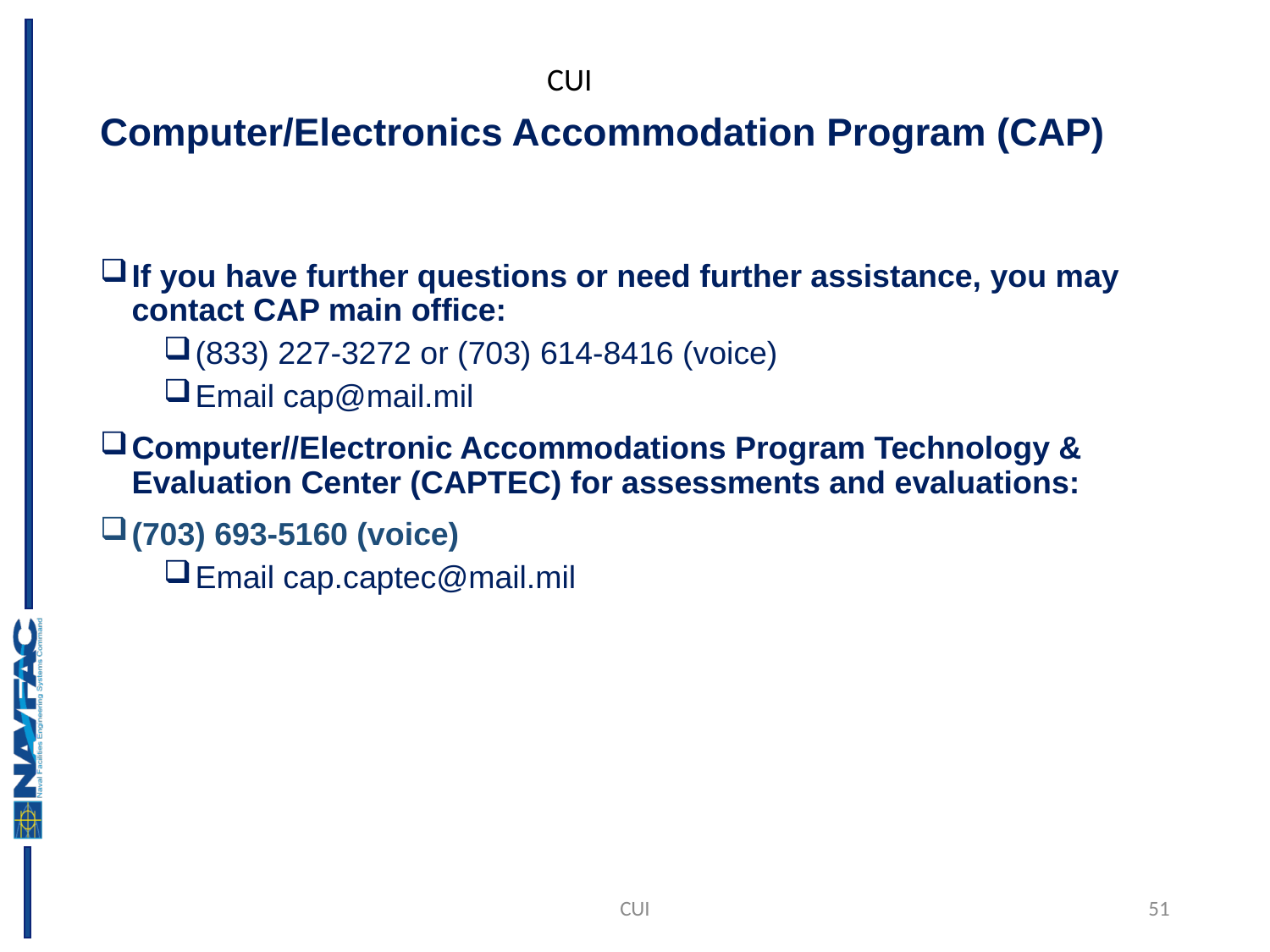

# Computer/Electronics Accommodation Program (CAP)
If you have further questions or need further assistance, you may contact CAP main office:
(833) 227-3272 or (703) 614-8416 (voice)
Email cap@mail.mil
Computer//Electronic Accommodations Program Technology & Evaluation Center (CAPTEC) for assessments and evaluations:
(703) 693-5160 (voice)
Email cap.captec@mail.mil

CUI
51